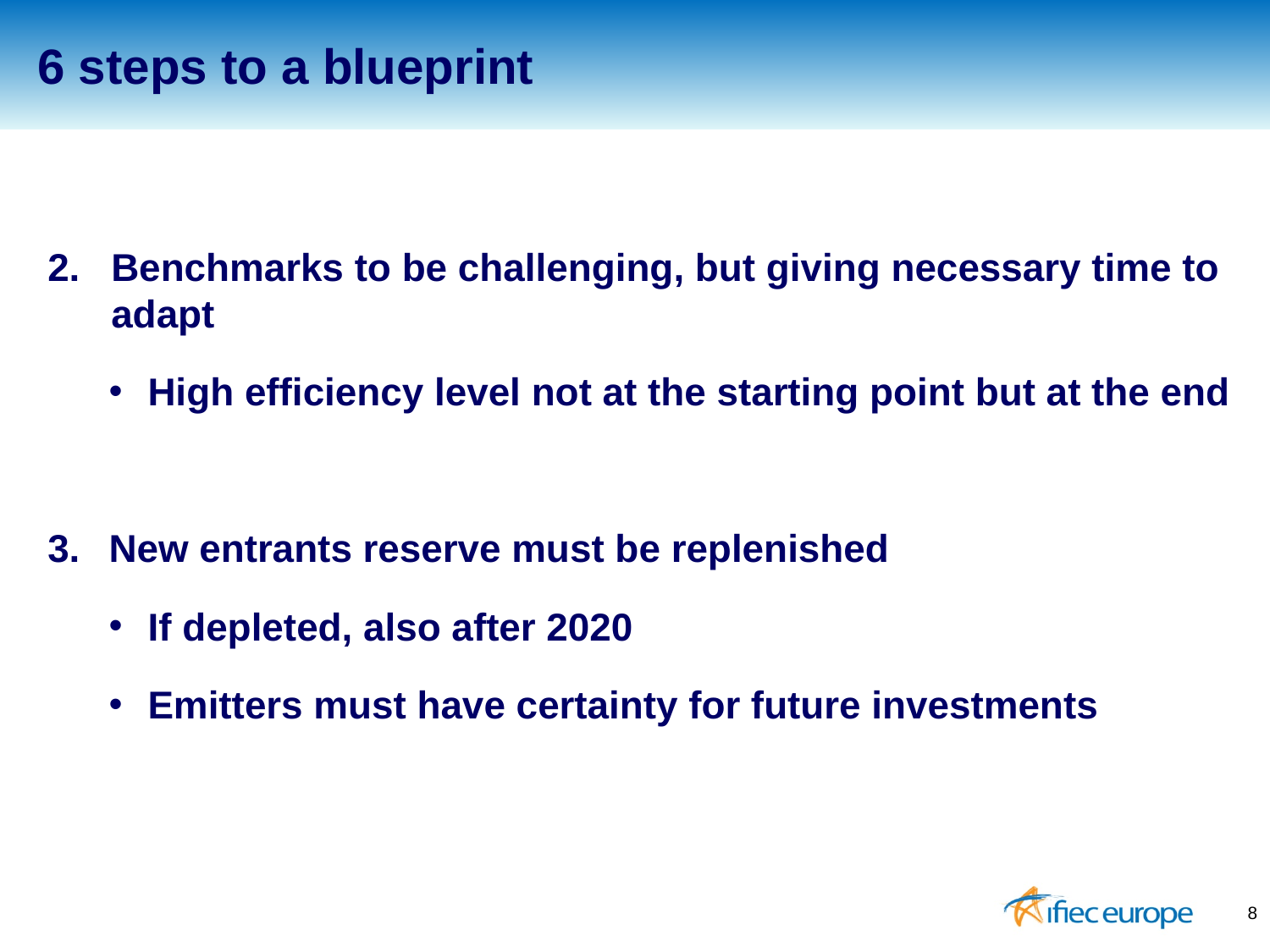

6 steps to a blueprint
Benchmarks to be challenging, but giving necessary time to adapt
High efficiency level not at the starting point but at the end

New entrants reserve must be replenished
If depleted, also after 2020
Emitters must have certainty for future investments

8